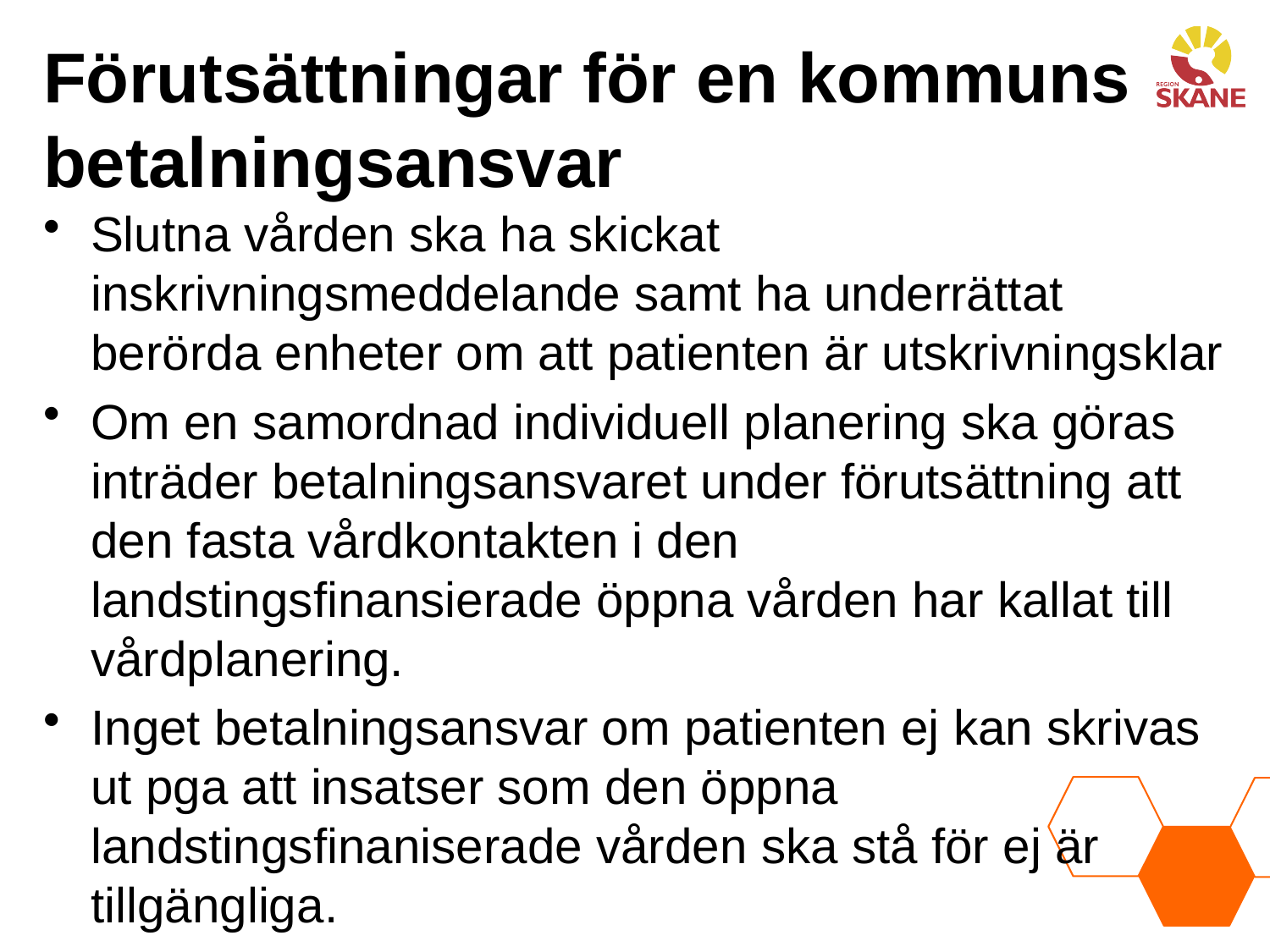

# Förutsättningar för en kommuns betalningsansvar
Slutna vården ska ha skickat inskrivningsmeddelande samt ha underrättat berörda enheter om att patienten är utskrivningsklar
Om en samordnad individuell planering ska göras inträder betalningsansvaret under förutsättning att den fasta vårdkontakten i den landstingsfinansierade öppna vården har kallat till vårdplanering.
Inget betalningsansvar om patienten ej kan skrivas ut pga att insatser som den öppna landstingsfinaniserade vården ska stå för ej är tillgängliga.